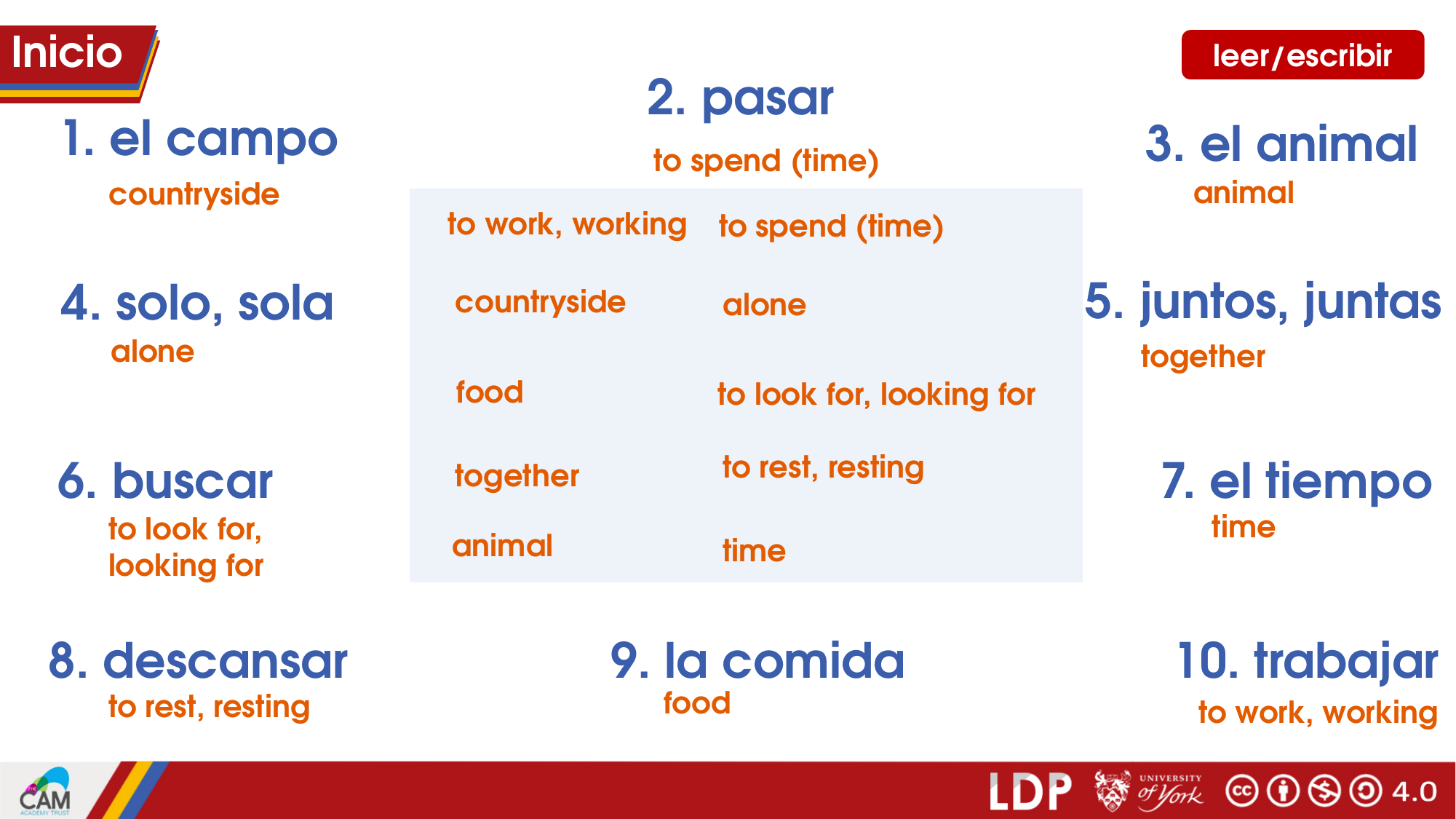

# Inicio
leer/escribir
2. pasar
1. el campo
3. el animal
to spend (time)
animal
countryside
|  |  |
| --- | --- |
|  |  |
|  |  |
|  |  |
|  |  |
to work, working
to spend (time)
5. juntos, juntas
4. solo, sola
countryside
alone
alone
together
food
to look for, looking for
to rest, resting
7. el tiempo
6. buscar
together
time
to look for, looking for
animal
time
8. descansar
9. la comida
10. trabajar
food
to rest, resting
to work, working